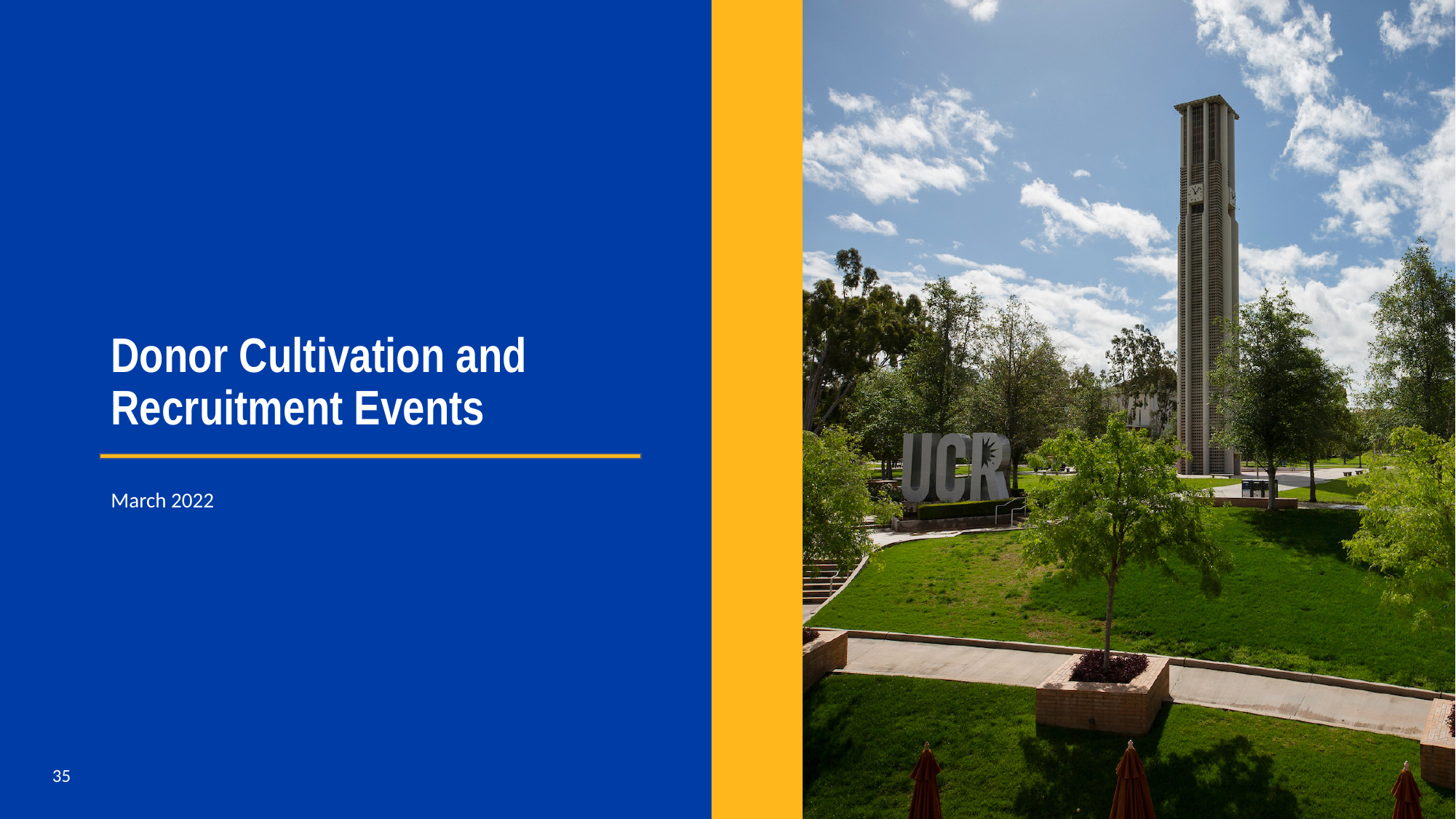

# Donor Cultivation and Recruitment Events
March 2022
35